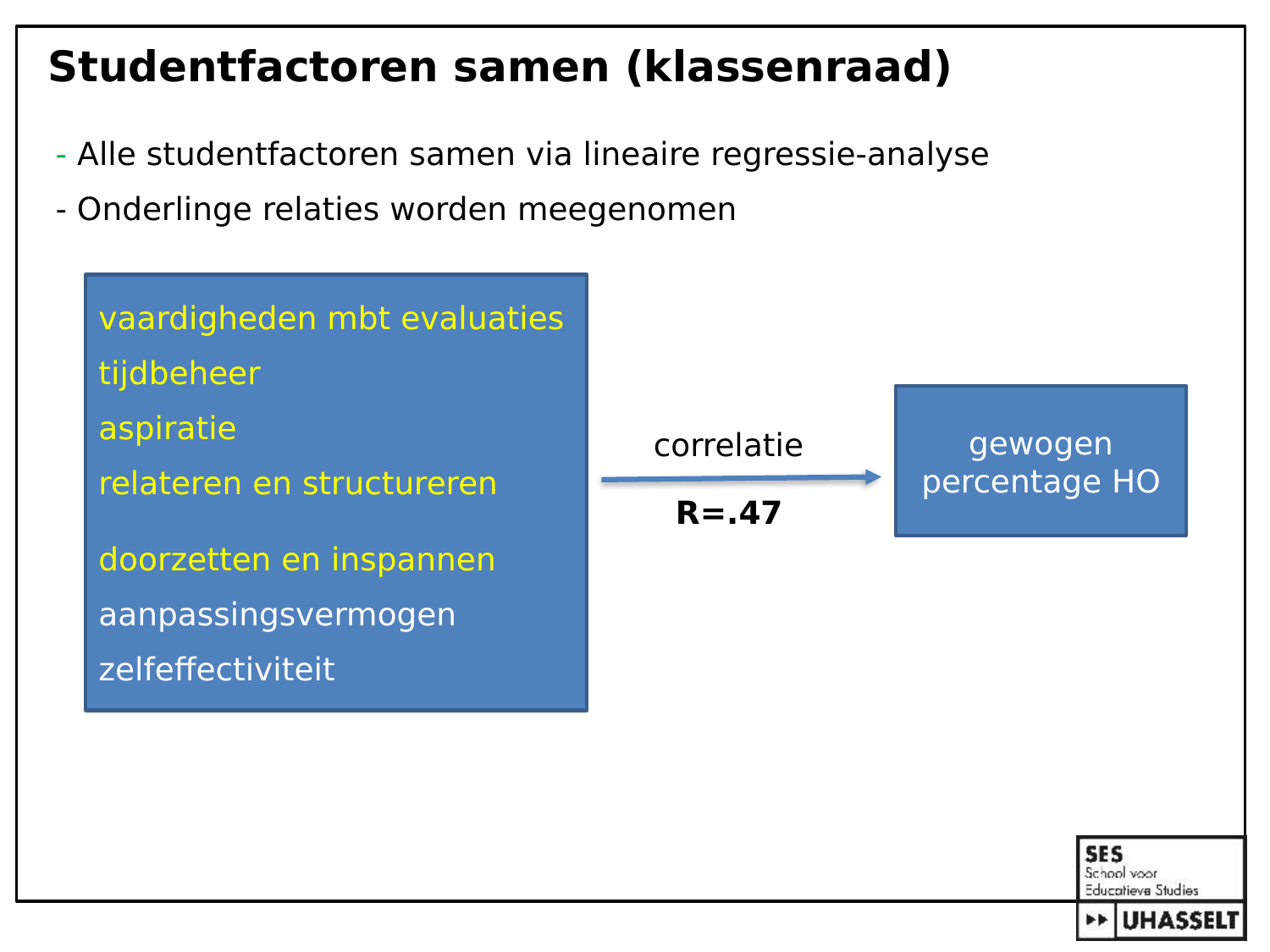

# Studentfactoren samen (klassenraad)
- Alle studentfactoren samen via lineaire regressie-analyse

- Onderlinge relaties worden meegenomen

vaardigheden mbt evaluaties

tijdbeheer

aspiratie

relateren en structureren

doorzetten en inspannen

aanpassingsvermogen

zelfeffectiviteit

gewogen percentage HO
correlatie

  R=.47